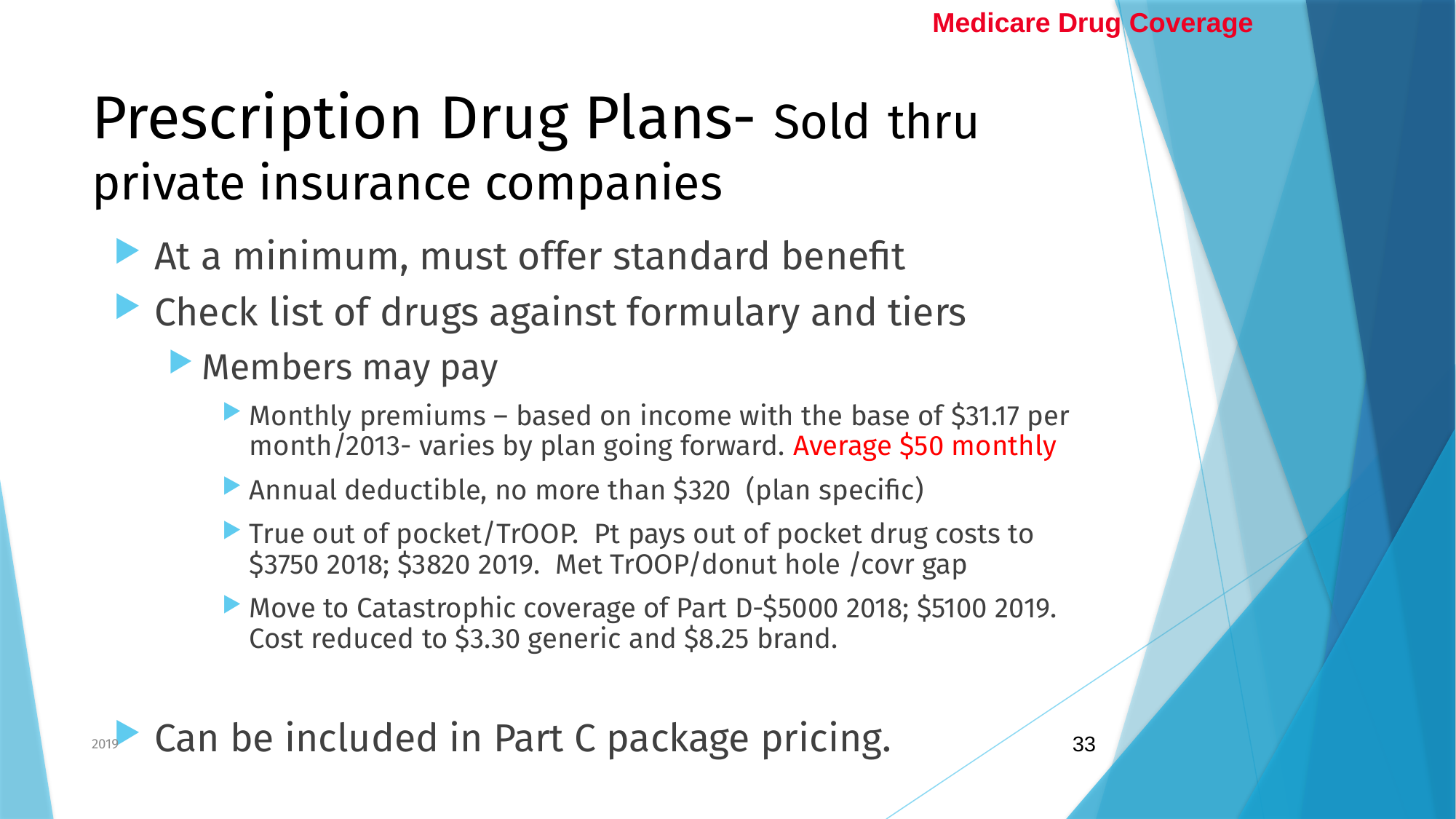

Medicare Drug Coverage
# Prescription Drug Plans- Sold thru private insurance companies
At a minimum, must offer standard benefit
Check list of drugs against formulary and tiers
Members may pay
Monthly premiums – based on income with the base of $31.17 per month/2013- varies by plan going forward. Average $50 monthly
Annual deductible, no more than $320  (plan specific)
True out of pocket/TrOOP.  Pt pays out of pocket drug costs to  $3750 2018; $3820 2019.  Met TrOOP/donut hole /covr gap
Move to Catastrophic coverage of Part D-$5000 2018; $5100 2019.  Cost reduced to $3.30 generic and $8.25 brand.

Can be included in Part C package pricing.
2019
33